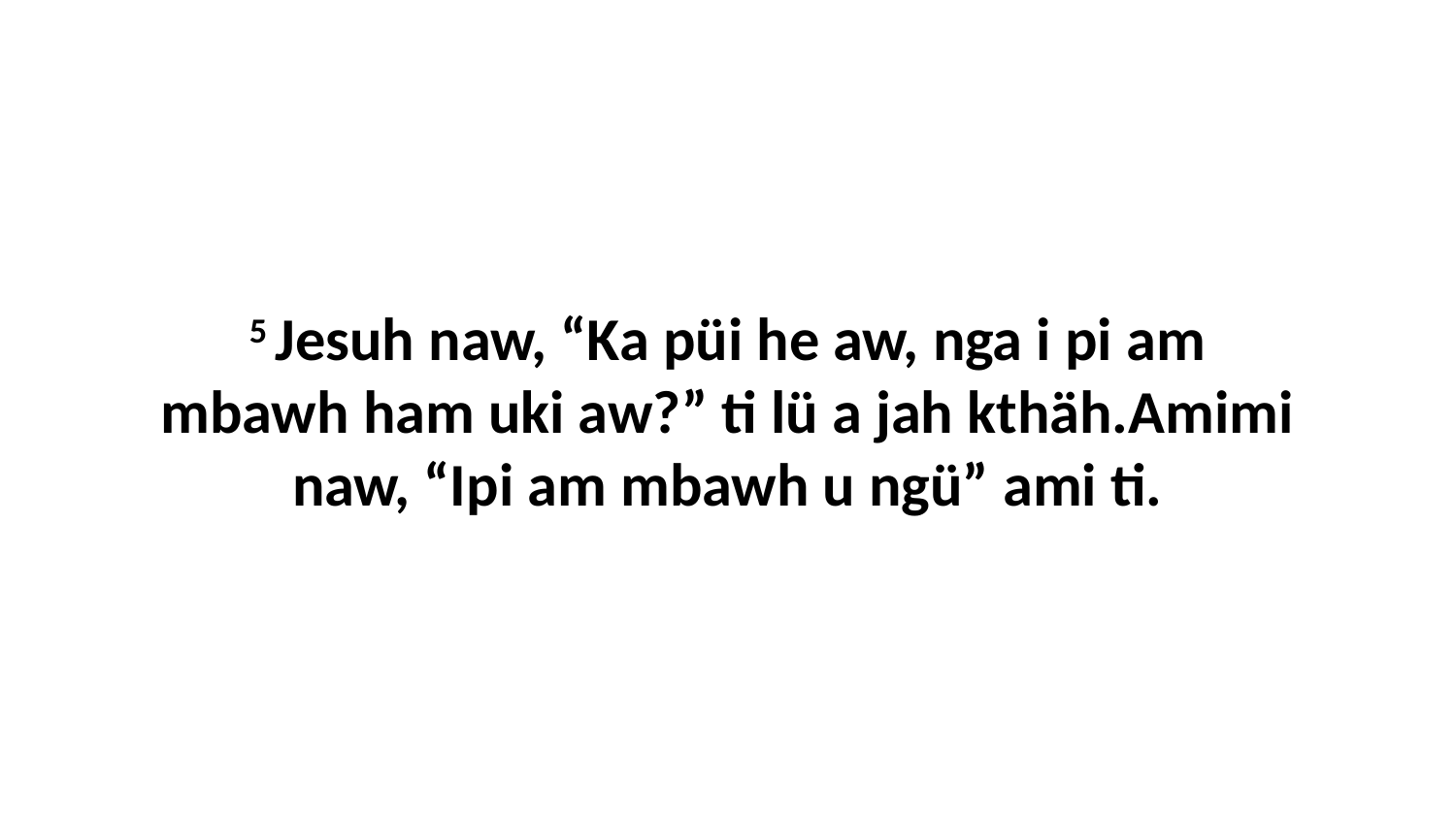

5 Jesuh naw, “Ka püi he aw, nga i pi am mbawh ham uki aw?” ti lü a jah kthäh.Amimi naw, “Ipi am mbawh u ngü” ami ti.